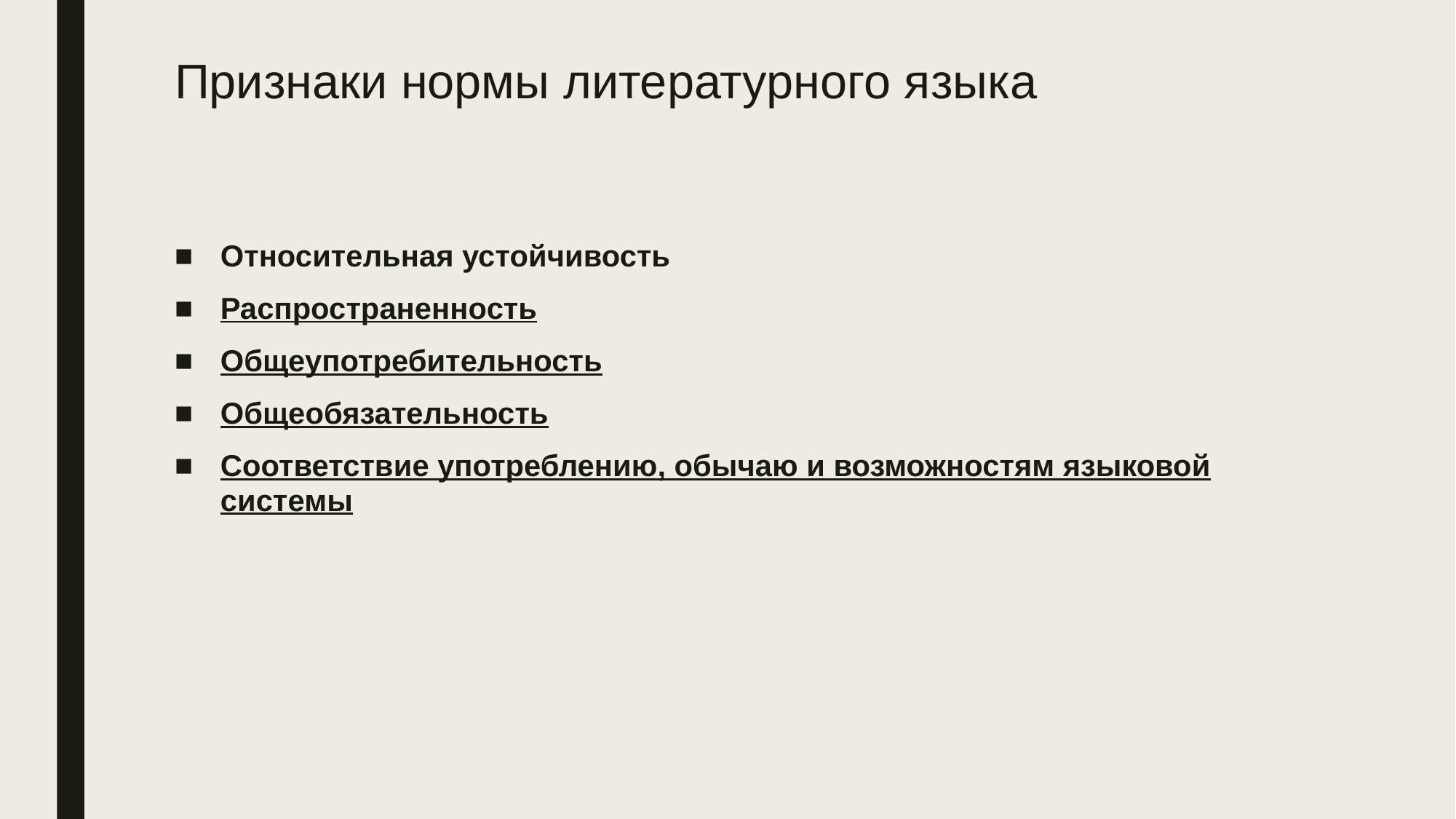

# Признаки нормы литературного языка
Относительная устойчивость
Распространенность
Общеупотребительность
Общеобязательность
Соответствие употреблению, обычаю и возможностям языковой системы